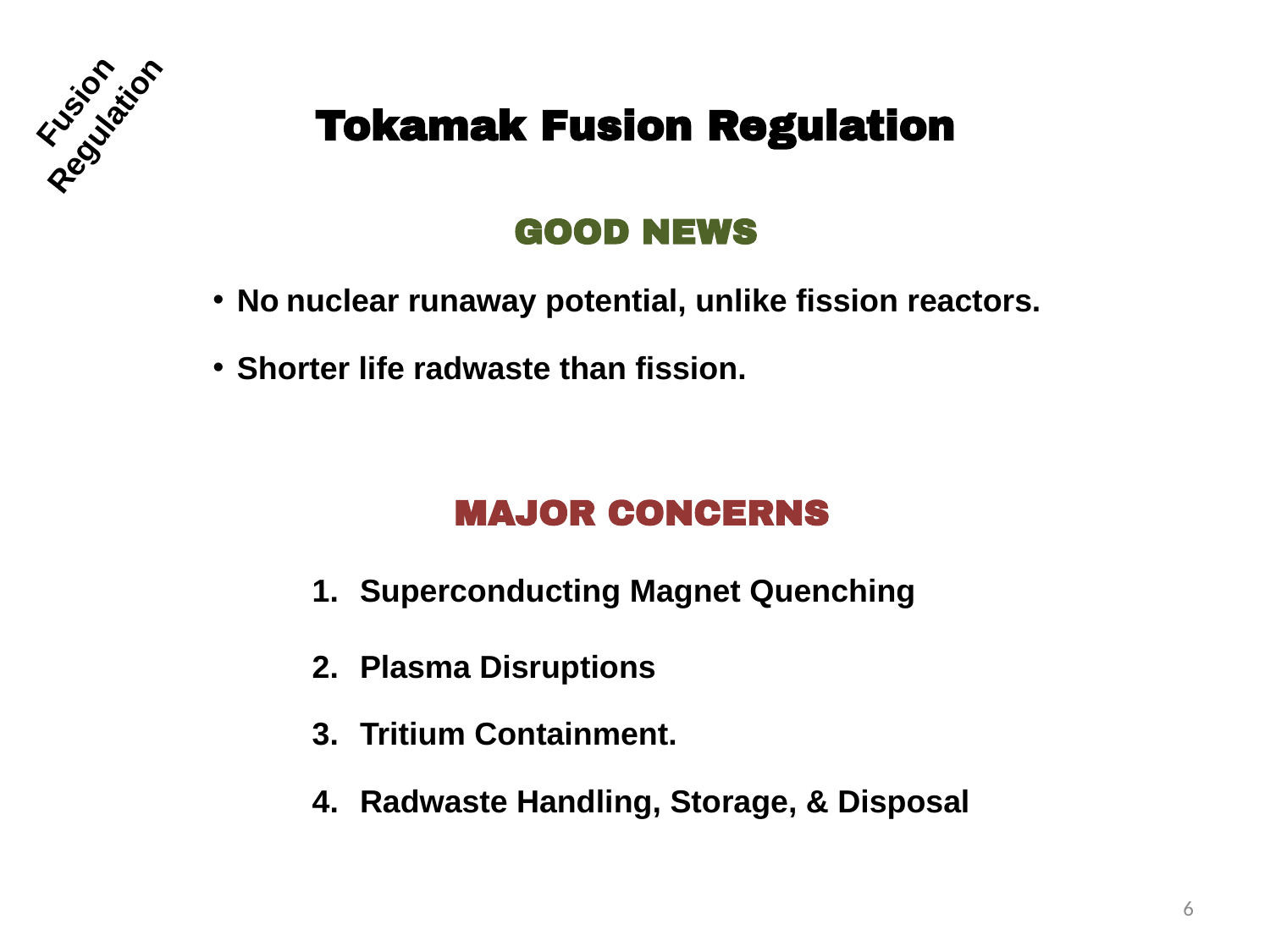

Fusion Regulation
Tokamak Fusion Regulation

GOOD NEWS

No nuclear runaway potential, unlike fission reactors.

Shorter life radwaste than fission.

MAJOR CONCERNS

Superconducting Magnet Quenching

Plasma Disruptions

Tritium Containment.

Radwaste Handling, Storage, & Disposal
6